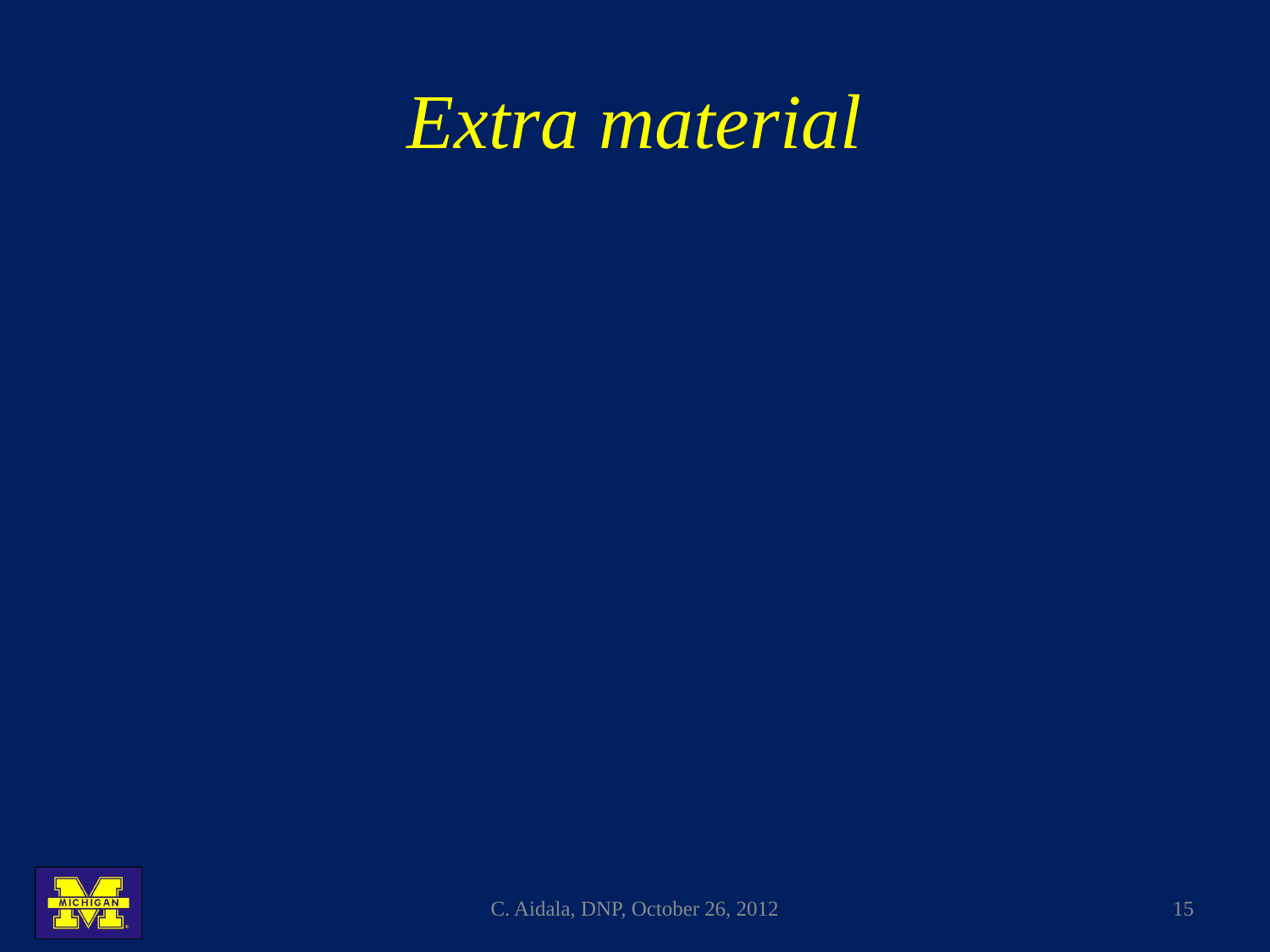

# Extra material
C. Aidala, DNP, October 26, 2012
15